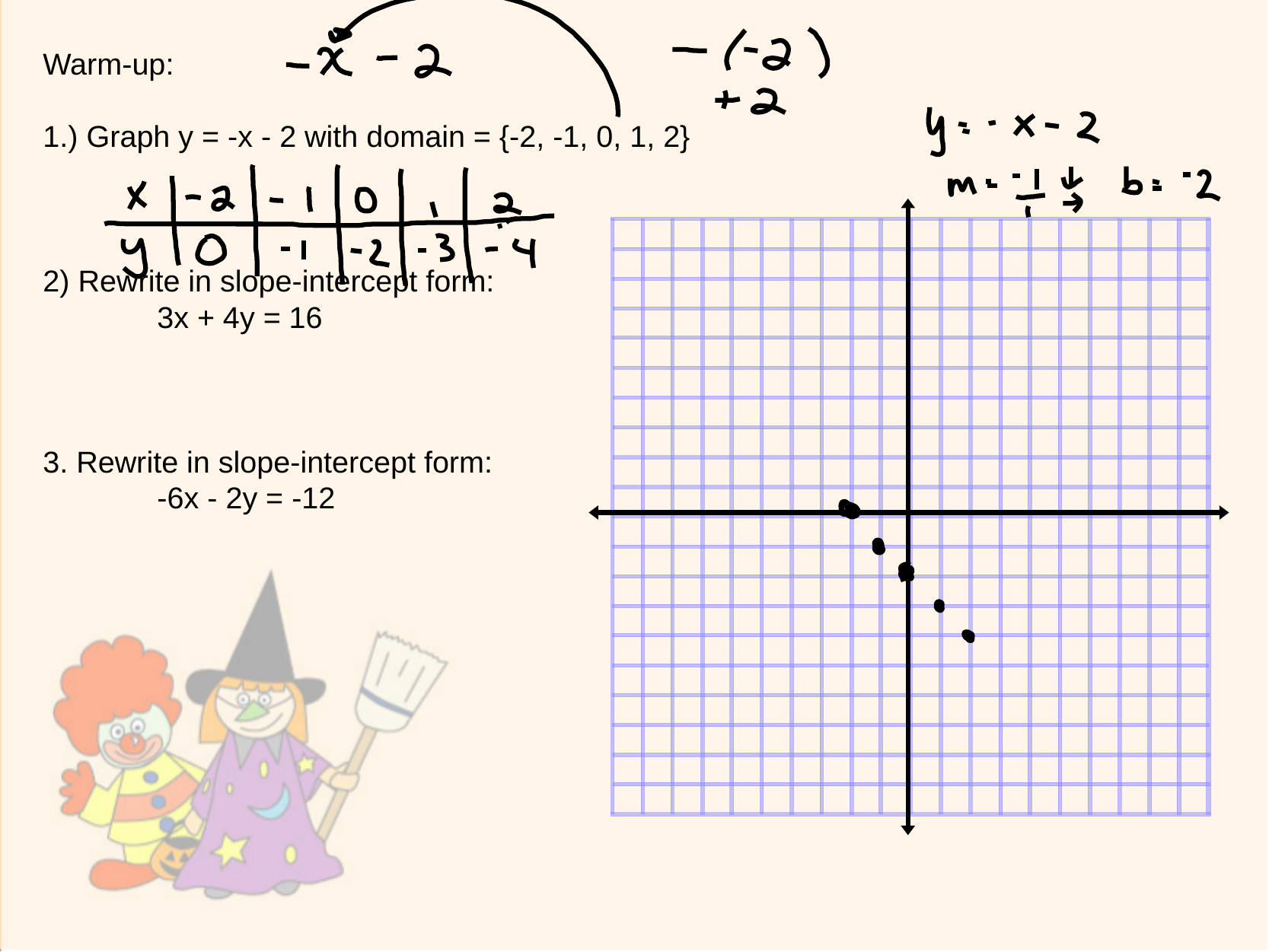

Warm-up:

1.) Graph y = -x - 2 with domain = {-2, -1, 0, 1, 2}

2) Rewrite in slope-intercept form:
	3x + 4y = 16

3. Rewrite in slope-intercept form:
	-6x - 2y = -12